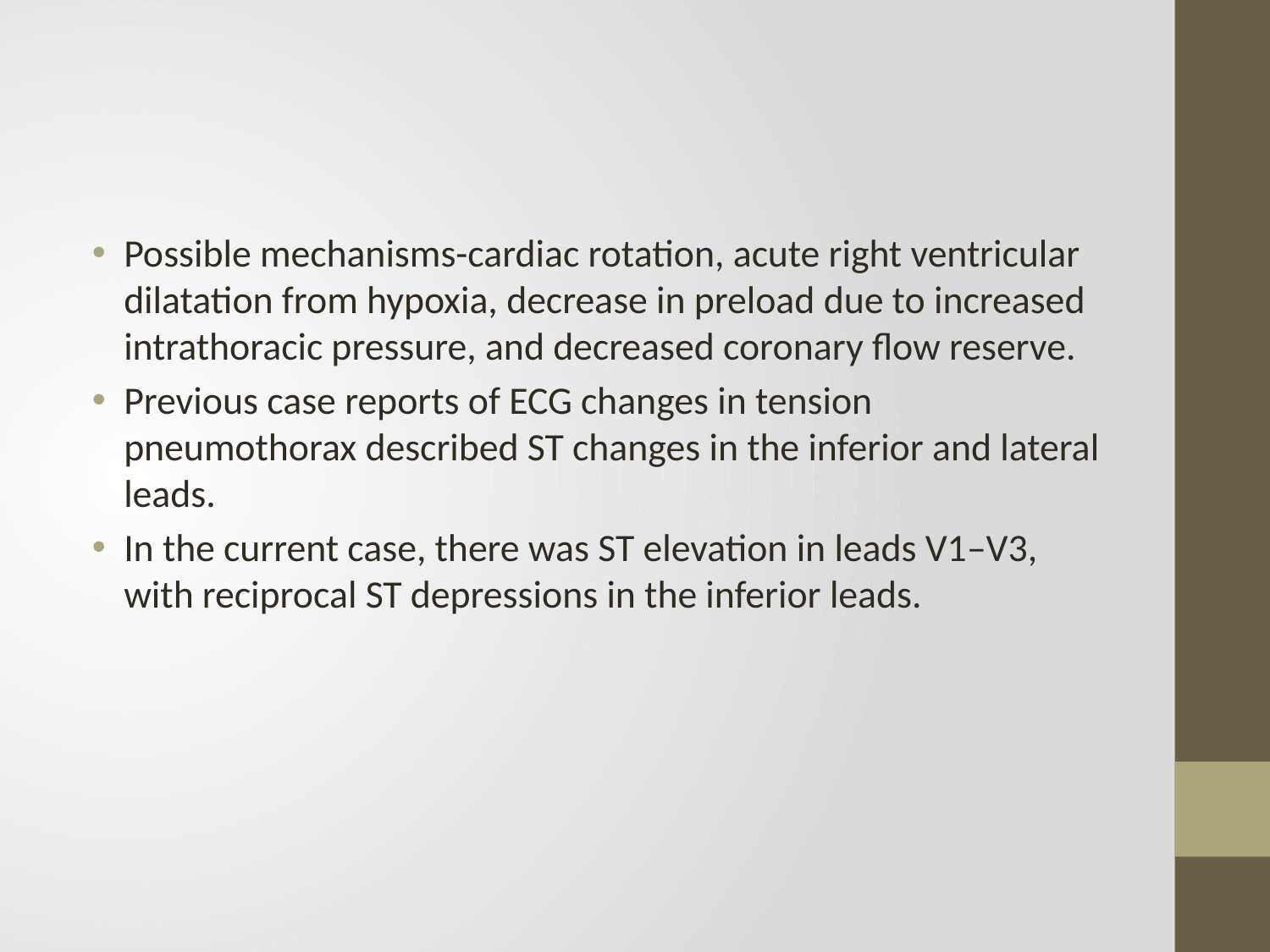

#
Possible mechanisms-cardiac rotation, acute right ventricular dilatation from hypoxia, decrease in preload due to increased intrathoracic pressure, and decreased coronary flow reserve.
Previous case reports of ECG changes in tension pneumothorax described ST changes in the inferior and lateral leads.
In the current case, there was ST elevation in leads V1–V3, with reciprocal ST depressions in the inferior leads.